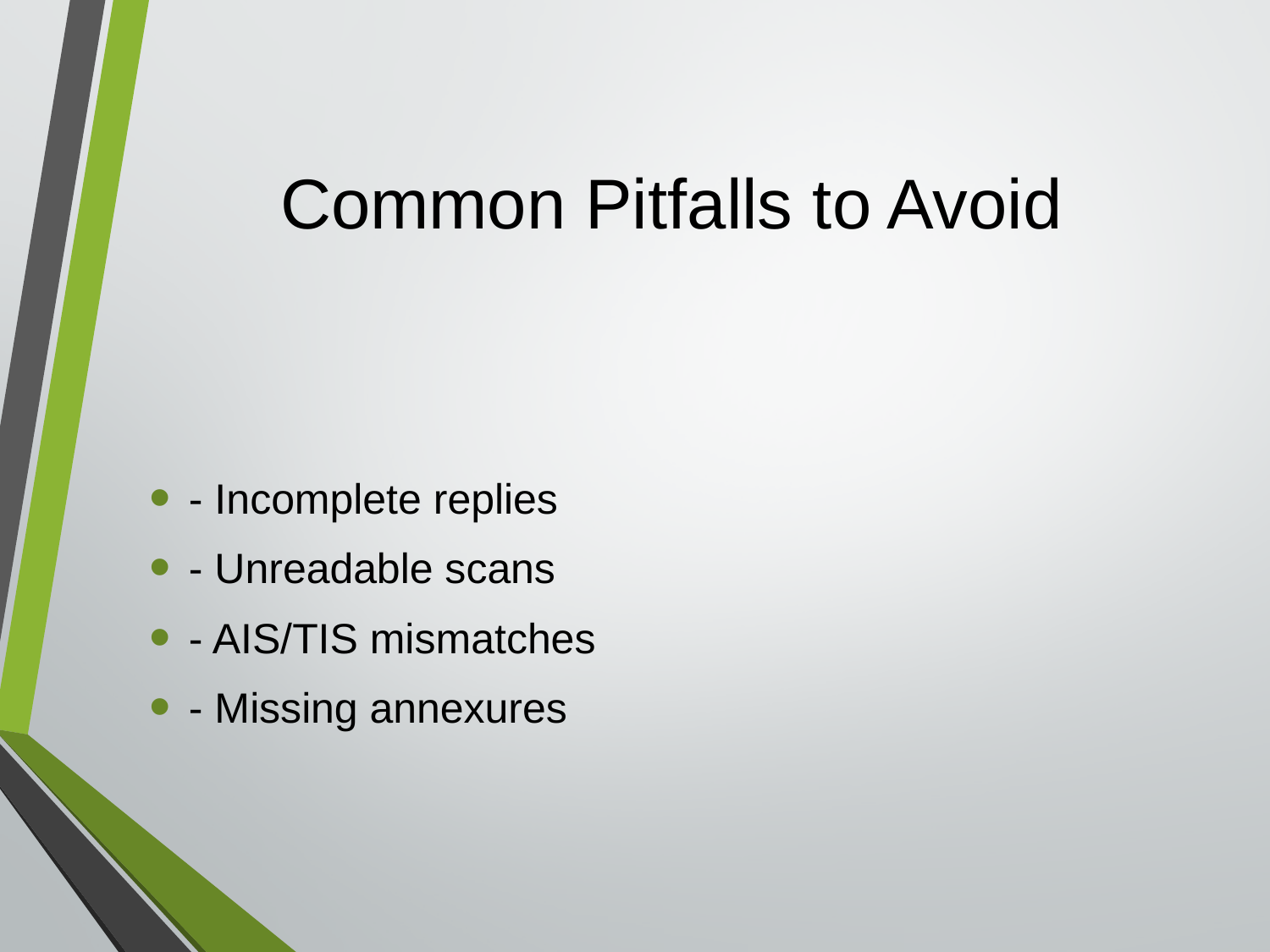

# Common Pitfalls to Avoid
- Incomplete replies
- Unreadable scans
- AIS/TIS mismatches
- Missing annexures